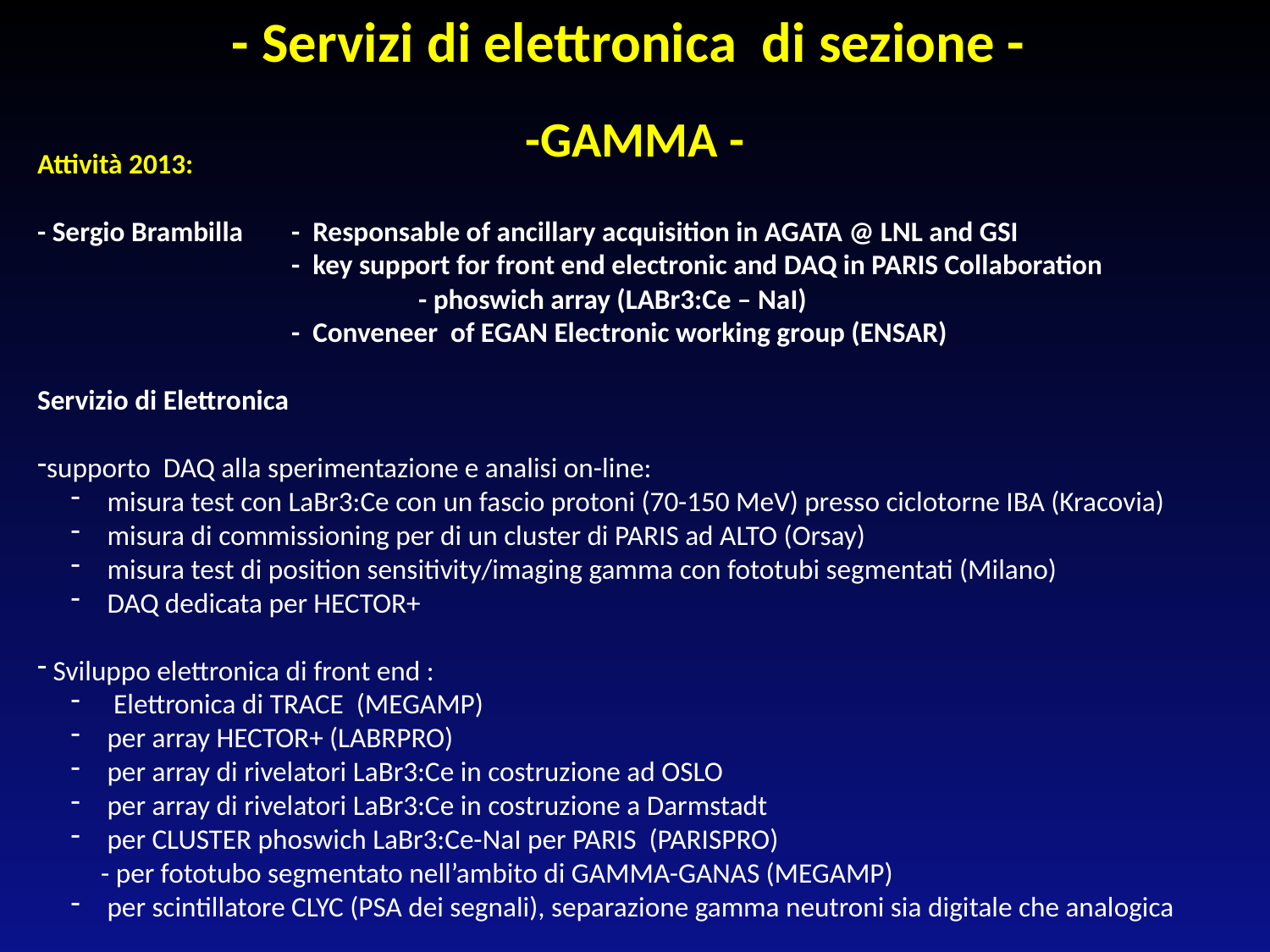

- Servizi di elettronica  di sezione -

-GAMMA -
Attività 2013:

- Sergio Brambilla 	-  Responsable of ancillary acquisition in AGATA @ LNL and GSI
		-  key support for front end electronic and DAQ in PARIS Collaboration
			- phoswich array (LABr3:Ce – NaI)
		-  Conveneer  of EGAN Electronic working group (ENSAR)
Servizio di Elettronica

supporto  DAQ alla sperimentazione e analisi on-line:
 misura test con LaBr3:Ce con un fascio protoni (70-150 MeV) presso ciclotorne IBA (Kracovia)
 misura di commissioning per di un cluster di PARIS ad ALTO (Orsay)
 misura test di position sensitivity/imaging gamma con fototubi segmentati (Milano)
 DAQ dedicata per HECTOR+

 Sviluppo elettronica di front end :
  Elettronica di TRACE  (MEGAMP)
 per array HECTOR+ (LABRPRO)
 per array di rivelatori LaBr3:Ce in costruzione ad OSLO
 per array di rivelatori LaBr3:Ce in costruzione a Darmstadt
 per CLUSTER phoswich LaBr3:Ce-NaI per PARIS  (PARISPRO)
- per fototubo segmentato nell’ambito di GAMMA-GANAS (MEGAMP)
 per scintillatore CLYC (PSA dei segnali), separazione gamma neutroni sia digitale che analogica